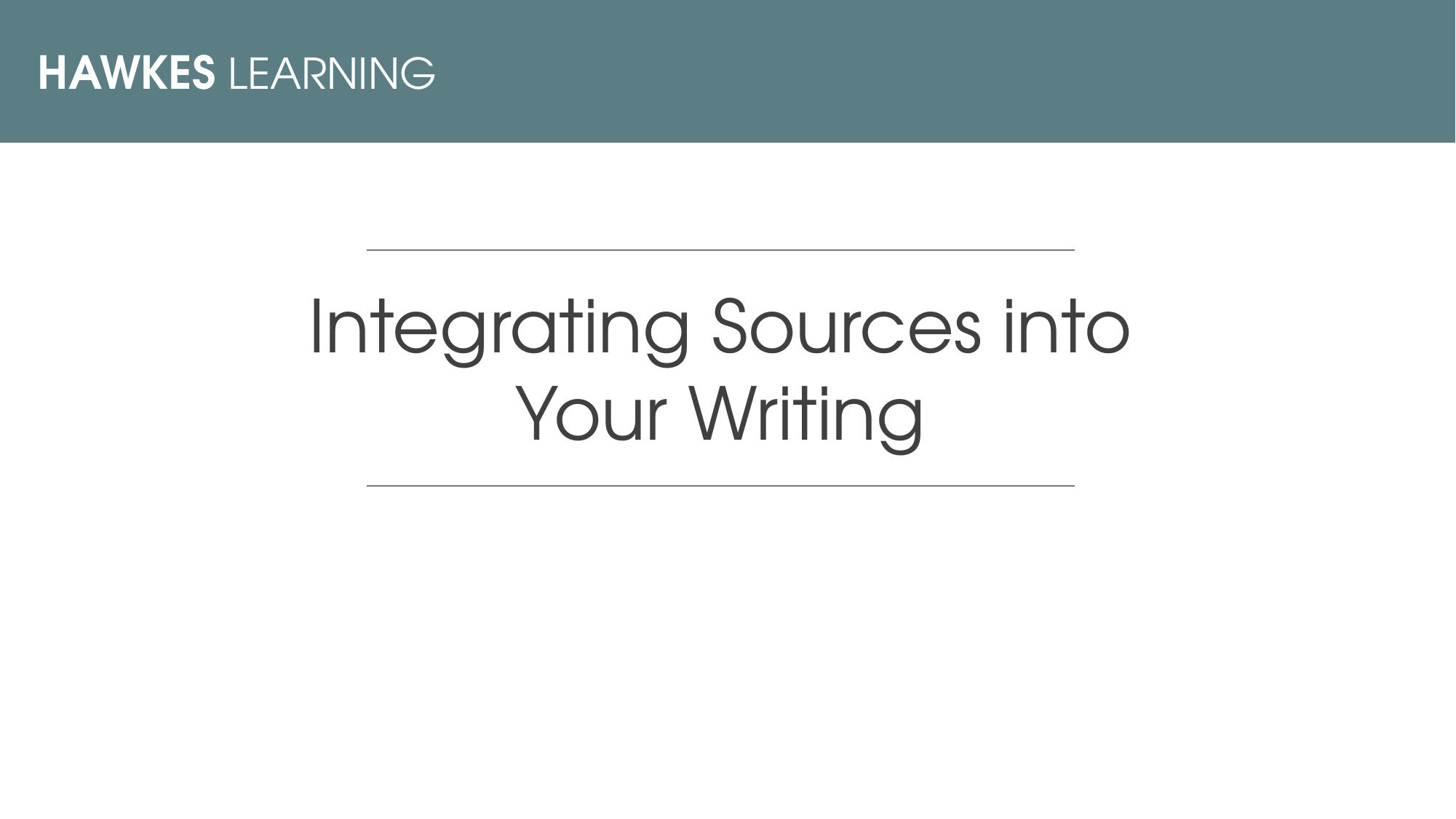

HAWKES LEARNING
Integrating Sources into Your Writing